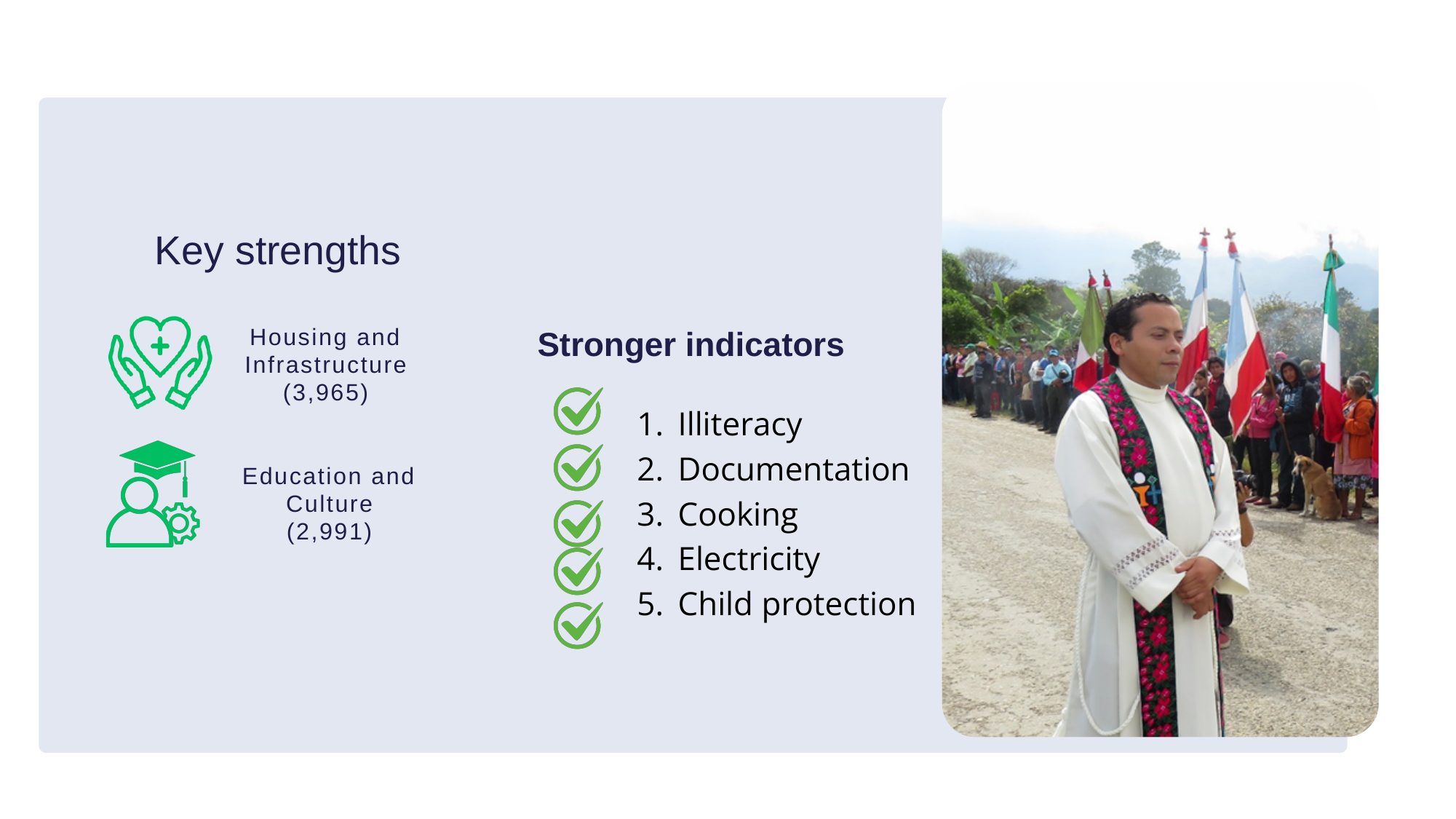

Key strengths
Stronger indicators

Housing and Infrastructure
(3,965)

Illiteracy
Documentation
Cooking
Electricity
Child protection

Education and Culture
(2,991)